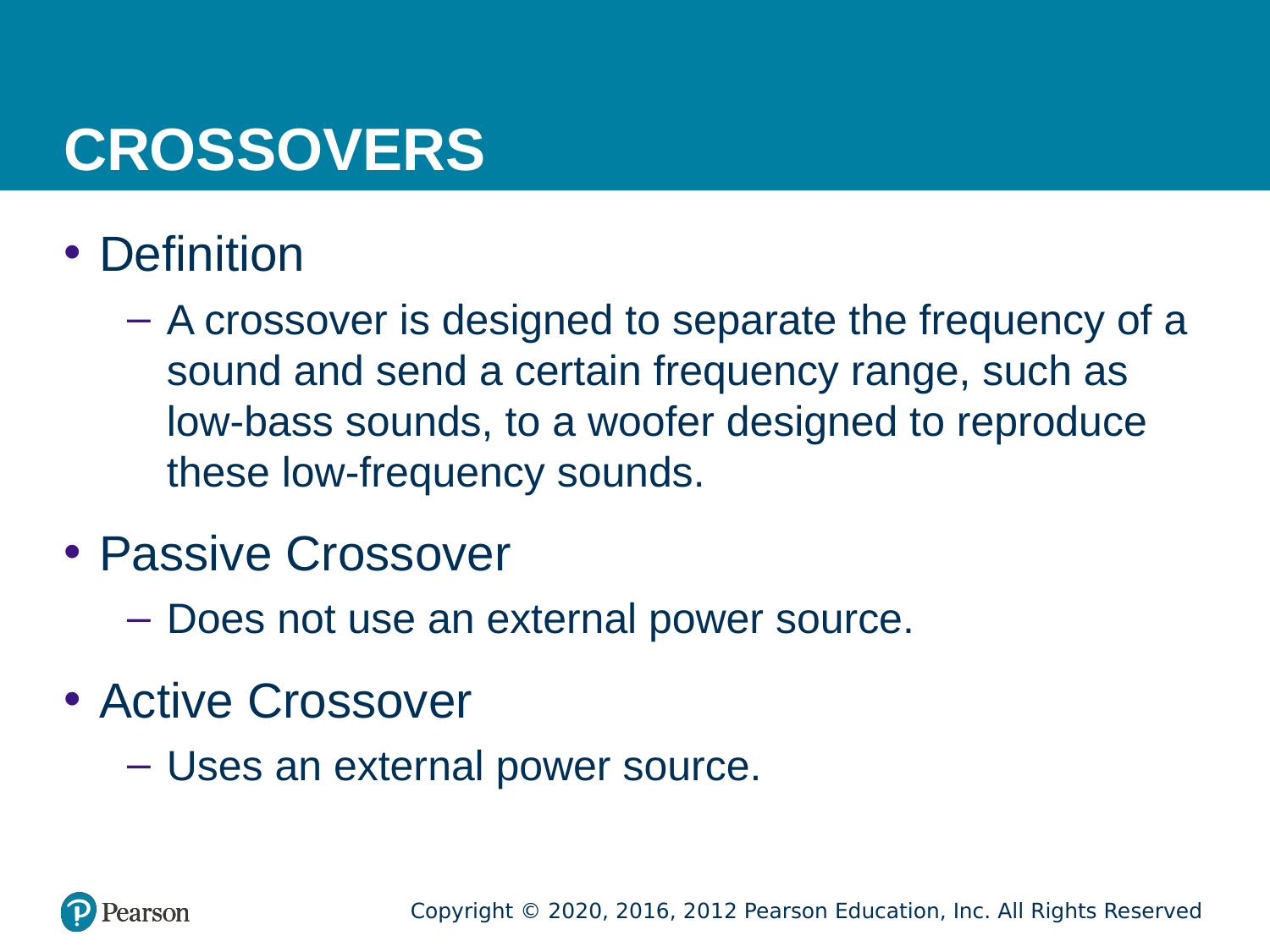

# CROSSOVERS
Definition
A crossover is designed to separate the frequency of a sound and send a certain frequency range, such as low-bass sounds, to a woofer designed to reproduce these low-frequency sounds.
Passive Crossover
Does not use an external power source.
Active Crossover
Uses an external power source.